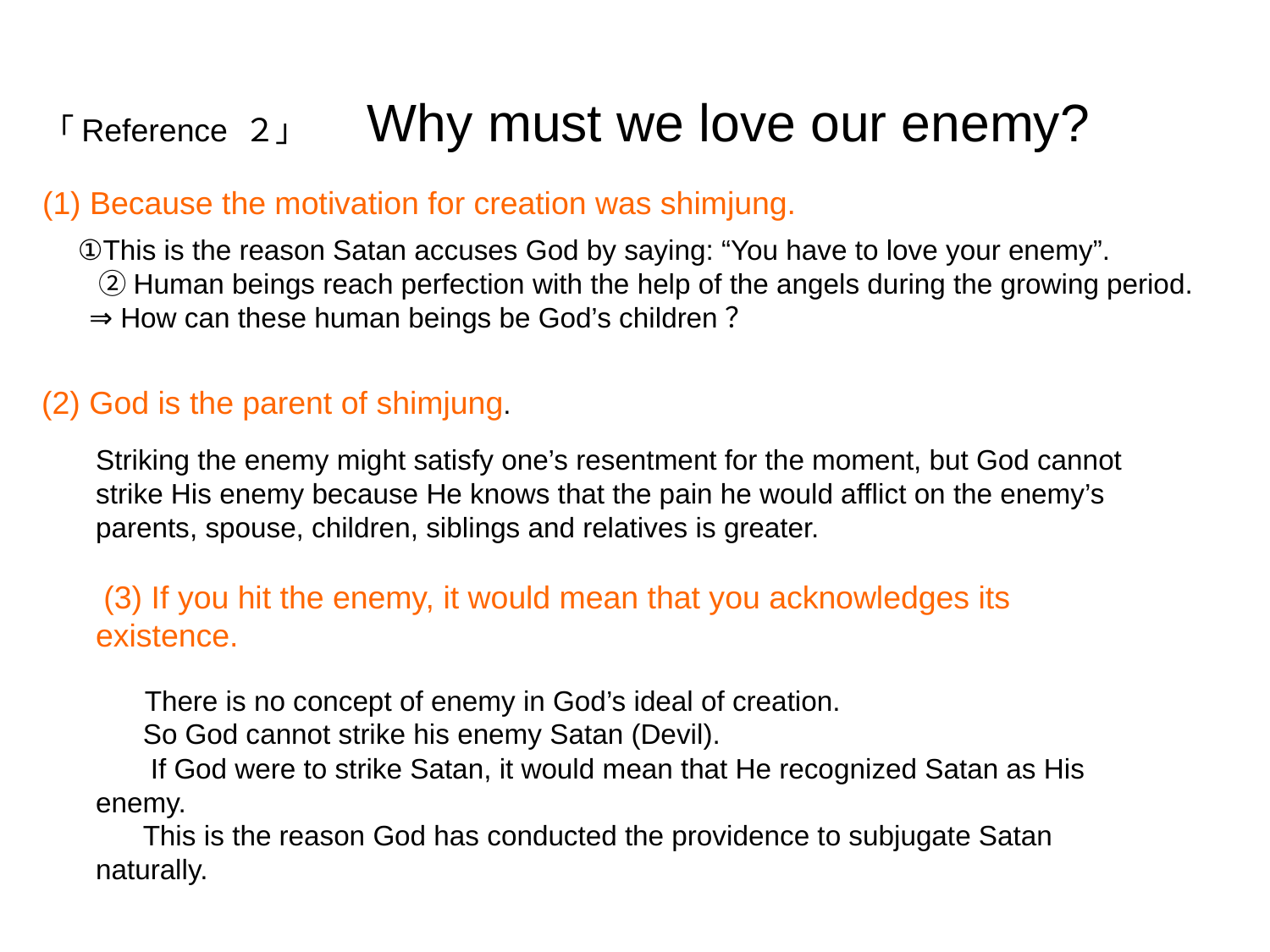

「Reference ２」 　Why must we love our enemy?

(1) Because the motivation for creation was shimjung.
    ①This is the reason Satan accuses God by saying: “You have to love your enemy”.
　　②Human beings reach perfection with the help of the angels during the growing period.
      ⇒ How can these human beings be God’s children？
(2) God is the parent of shimjung.
Striking the enemy might satisfy one’s resentment for the moment, but God cannot strike His enemy because He knows that the pain he would afflict on the enemy’s parents, spouse, children, siblings and relatives is greater.
 (3) If you hit the enemy, it would mean that you acknowledges its existence.

       There is no concept of enemy in God’s ideal of creation.
      So God cannot strike his enemy Satan (Devil).
       If God were to strike Satan, it would mean that He recognized Satan as His enemy.
      This is the reason God has conducted the providence to subjugate Satan naturally.